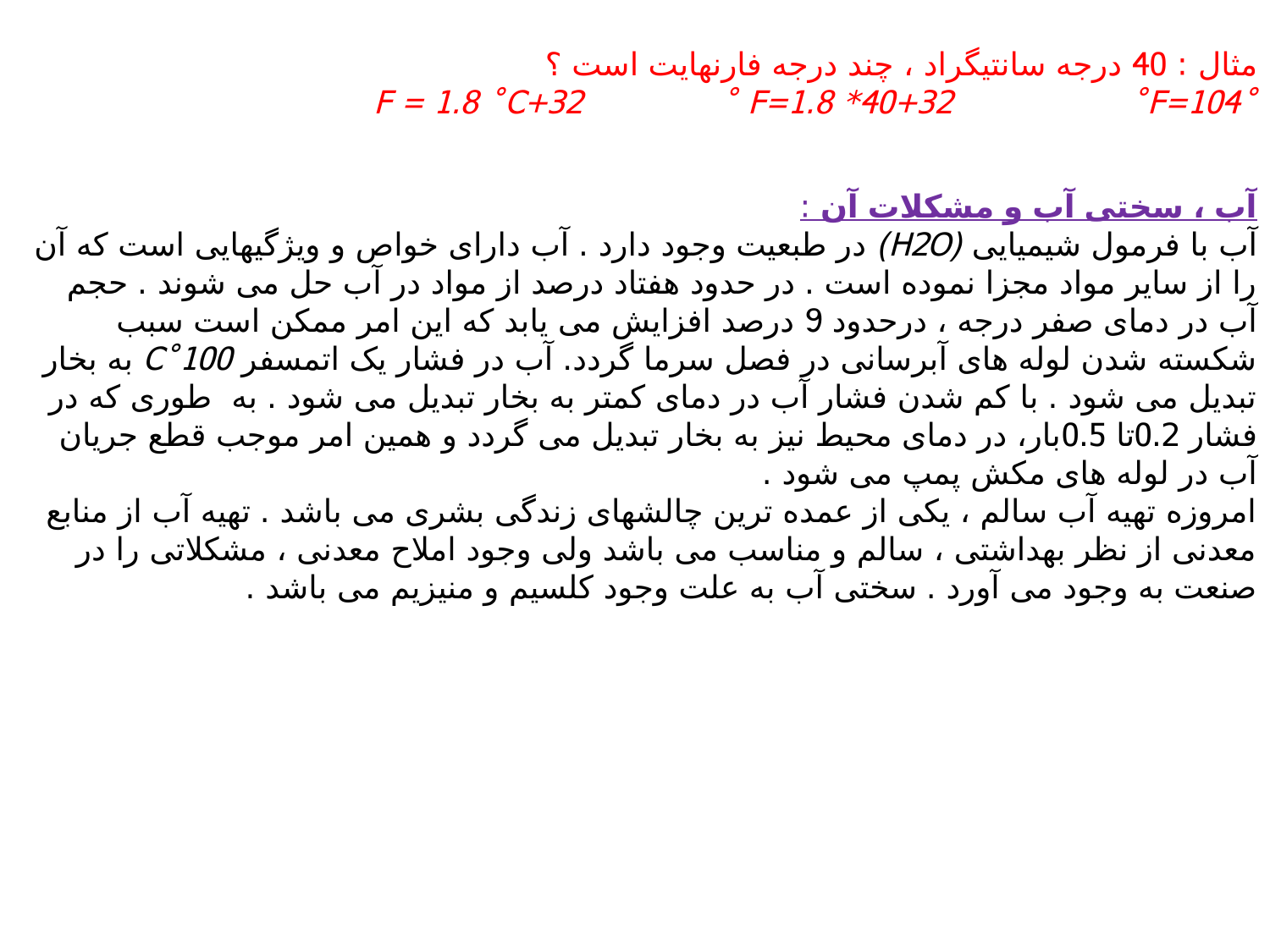

مثال : 40 درجه سانتیگراد ، چند درجه فارنهایت است ؟
˚F = 1.8 ˚C+32              ˚ F=1.8 *40+32                  ˚F=104

آب ، سختی آب و مشکلات آن :
آب با فرمول شیمیایی (H2O) در طبعیت وجود دارد . آب دارای خواص و ویژگیهایی است که آن را از سایر مواد مجزا نموده است . در حدود هفتاد درصد از مواد در آب حل می شوند . حجم آب در دمای صفر درجه ، درحدود 9 درصد افزایش می یابد که این امر ممکن است سبب شکسته شدن لوله های آبرسانی در فصل سرما گردد. آب در فشار یک اتمسفر 100˚C به بخار تبدیل می شود . با کم شدن فشار آب در دمای کمتر به بخار تبدیل می شود . به  طوری که در فشار 0.2تا 0.5بار، در دمای محیط نیز به بخار تبدیل می گردد و همین امر موجب قطع جریان آب در لوله های مکش پمپ می شود .
امروزه تهیه آب سالم ، یکی از عمده ترین چالشهای زندگی بشری می باشد . تهیه آب از منابع معدنی از نظر بهداشتی ، سالم و مناسب می باشد ولی وجود املاح معدنی ، مشکلاتی را در صنعت به وجود می آورد . سختی آب به علت وجود کلسیم و منیزیم می باشد .